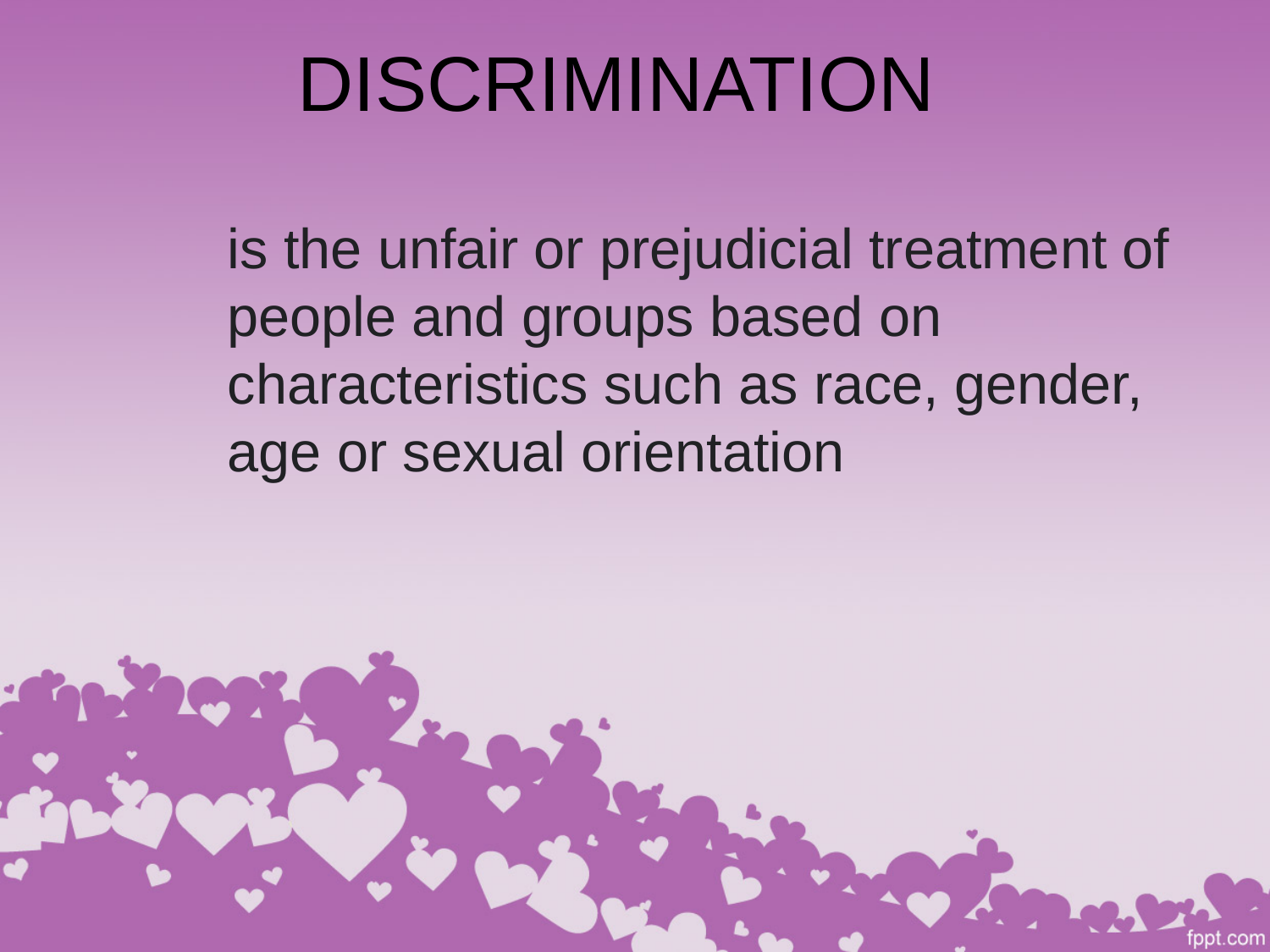

# DISCRIMINATION
is the unfair or prejudicial treatment of people and groups based on characteristics such as race, gender, age or sexual orientation